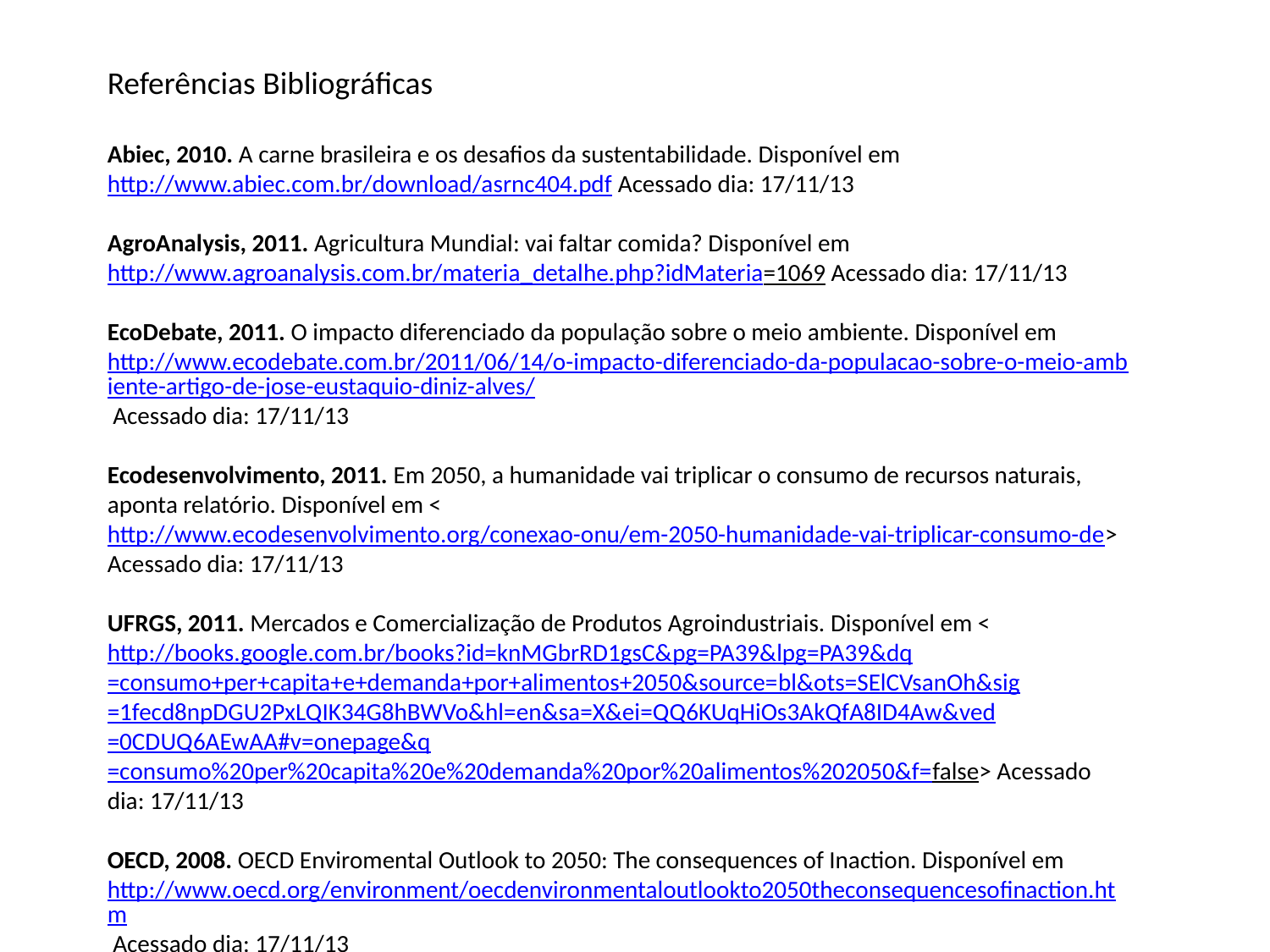

Referências Bibliográficas

Abiec, 2010. A carne brasileira e os desafios da sustentabilidade. Disponível em http://www.abiec.com.br/download/asrnc404.pdf Acessado dia: 17/11/13

AgroAnalysis, 2011. Agricultura Mundial: vai faltar comida? Disponível em http://www.agroanalysis.com.br/materia_detalhe.php?idMateria=1069 Acessado dia: 17/11/13

EcoDebate, 2011. O impacto diferenciado da população sobre o meio ambiente. Disponível em http://www.ecodebate.com.br/2011/06/14/o-impacto-diferenciado-da-populacao-sobre-o-meio-ambiente-artigo-de-jose-eustaquio-diniz-alves/ Acessado dia: 17/11/13

Ecodesenvolvimento, 2011. Em 2050, a humanidade vai triplicar o consumo de recursos naturais, aponta relatório. Disponível em <http://www.ecodesenvolvimento.org/conexao-onu/em-2050-humanidade-vai-triplicar-consumo-de> Acessado dia: 17/11/13

UFRGS, 2011. Mercados e Comercialização de Produtos Agroindustriais. Disponível em <http://books.google.com.br/books?id=knMGbrRD1gsC&pg=PA39&lpg=PA39&dq=consumo+per+capita+e+demanda+por+alimentos+2050&source=bl&ots=SElCVsanOh&sig=1fecd8npDGU2PxLQIK34G8hBWVo&hl=en&sa=X&ei=QQ6KUqHiOs3AkQfA8ID4Aw&ved=0CDUQ6AEwAA#v=onepage&q=consumo%20per%20capita%20e%20demanda%20por%20alimentos%202050&f=false> Acessado dia: 17/11/13

OECD, 2008. OECD Enviromental Outlook to 2050: The consequences of Inaction. Disponível em http://www.oecd.org/environment/oecdenvironmentaloutlookto2050theconsequencesofinaction.htm Acessado dia: 17/11/13